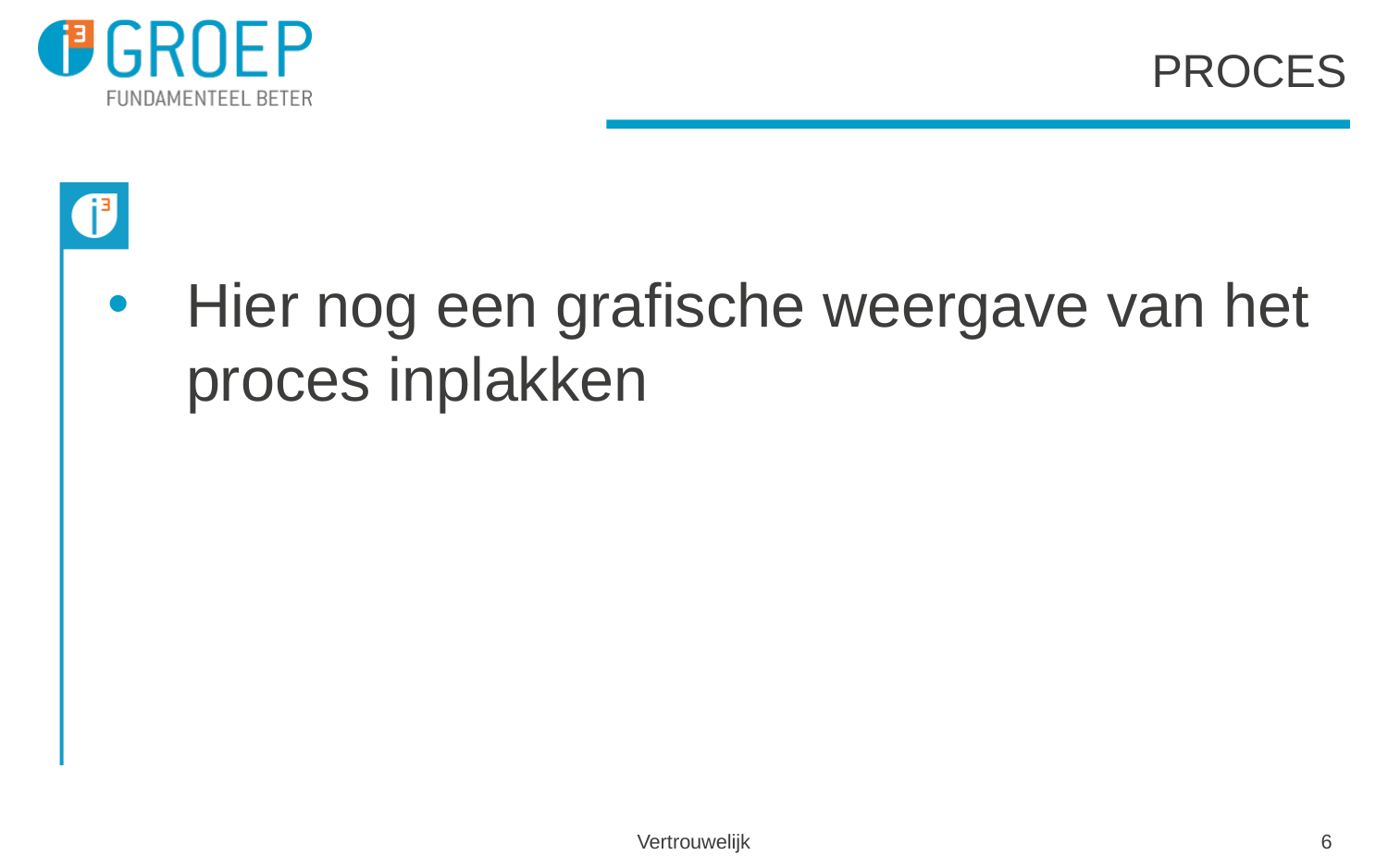

# Proces
Hier nog een grafische weergave van het proces inplakken

Vertrouwelijk
6